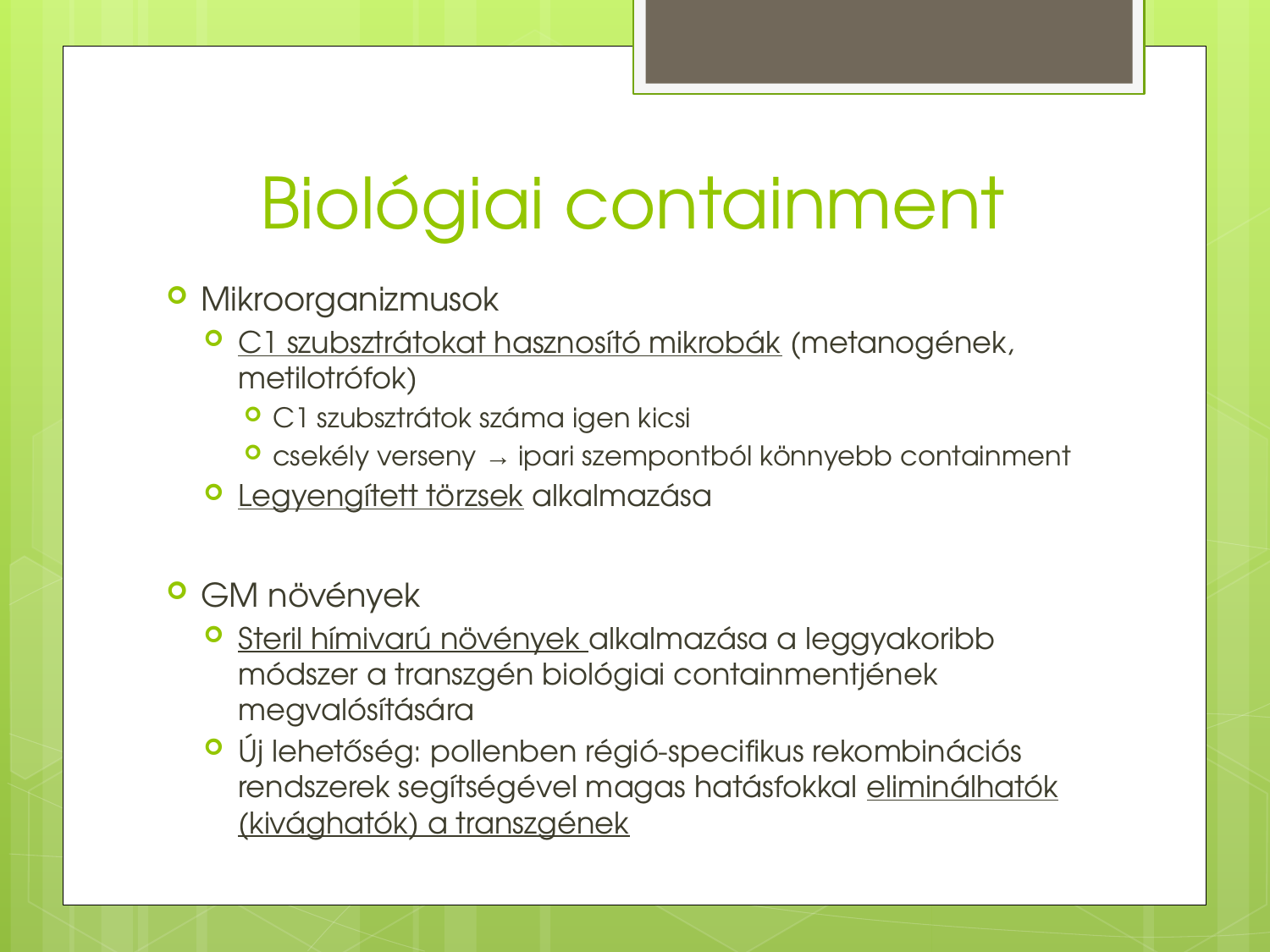

# Biológiai containment
Mikroorganizmusok
C1 szubsztrátokat hasznosító mikrobák (metanogének, metilotrófok)
C1 szubsztrátok száma igen kicsi
csekély verseny → ipari szempontból könnyebb containment
Legyengített törzsek alkalmazása

GM növények
Steril hímivarú növények alkalmazása a leggyakoribb módszer a transzgén biológiai containmentjének megvalósítására
Új lehetőség: pollenben régió-specifikus rekombinációs rendszerek segítségével magas hatásfokkal eliminálhatók (kivághatók) a transzgének